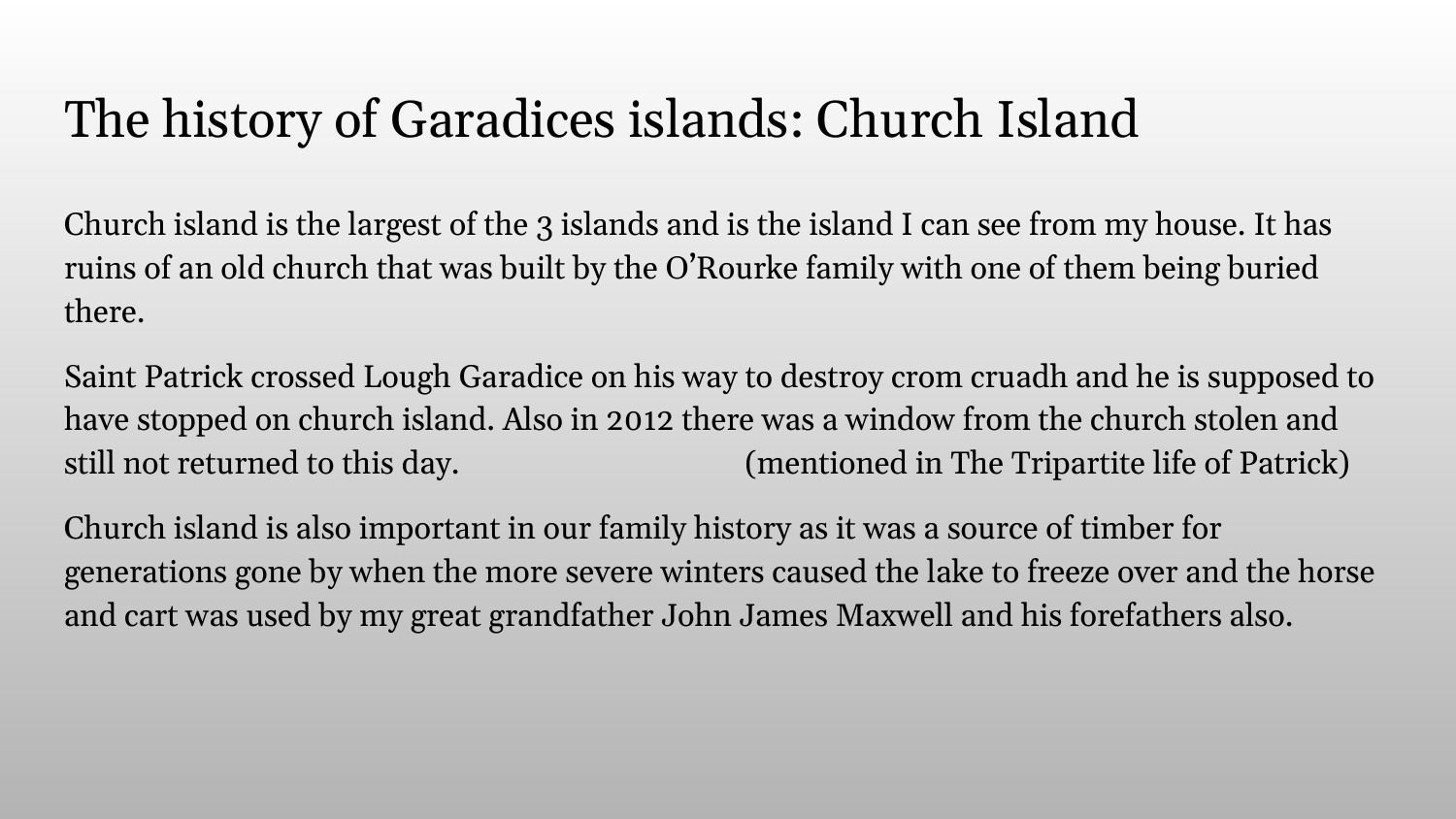

# The history of Garadices islands: Church Island
Church island is the largest of the 3 islands and is the island I can see from my house. It has ruins of an old church that was built by the O’Rourke family with one of them being buried there.
Saint Patrick crossed Lough Garadice on his way to destroy crom cruadh and he is supposed to have stopped on church island. Also in 2012 there was a window from the church stolen and still not returned to this day.                                      (mentioned in The Tripartite life of Patrick)
Church island is also important in our family history as it was a source of timber for generations gone by when the more severe winters caused the lake to freeze over and the horse and cart was used by my great grandfather John James Maxwell and his forefathers also.